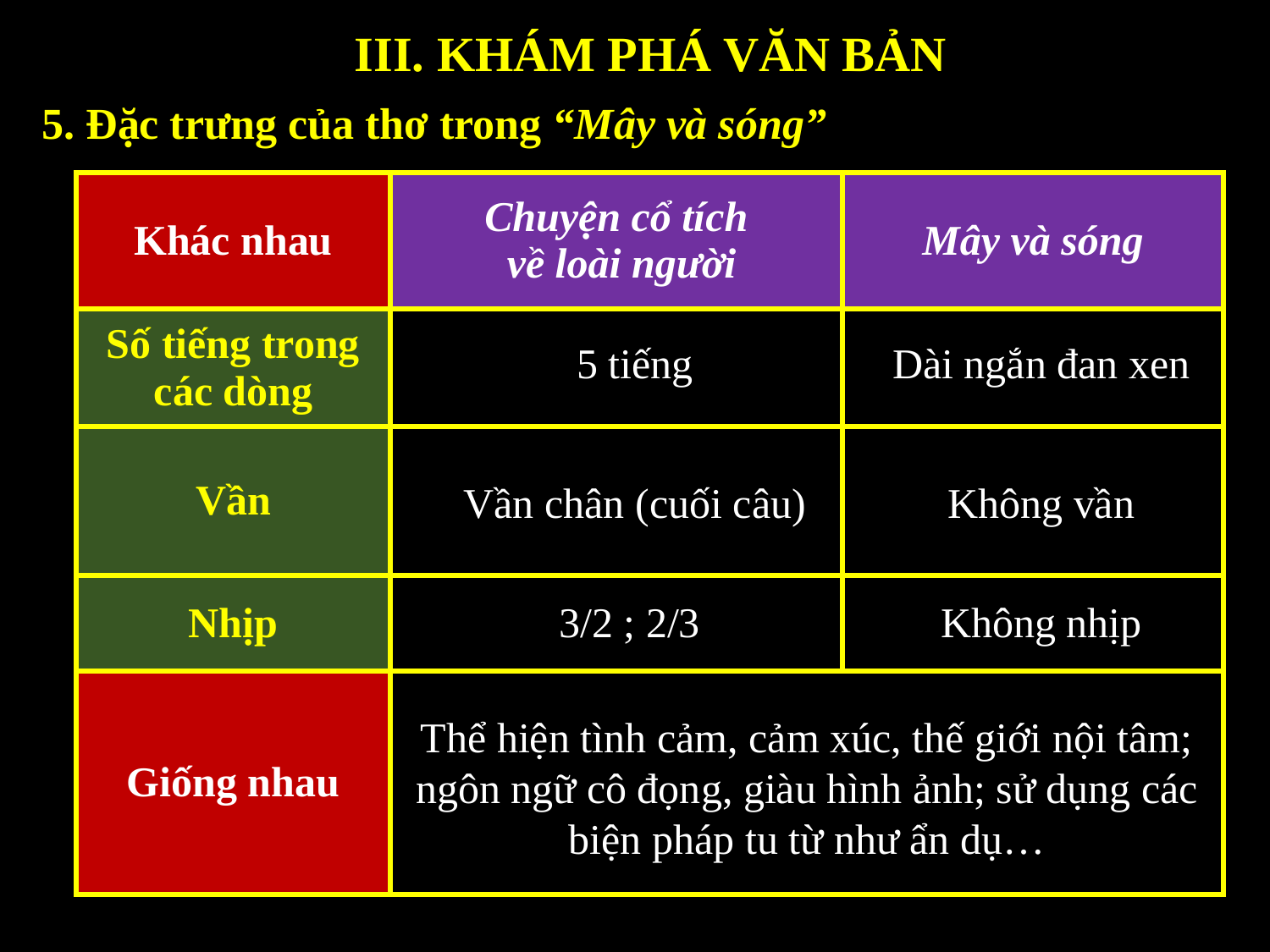

III. KHÁM PHÁ VĂN BẢN
5. Đặc trưng của thơ trong “Mây và sóng”
| Khác nhau | Chuyện cổ tích về loài người | Mây và sóng |
| --- | --- | --- |
| Số tiếng trong các dòng |  |  |
| Vần |  |  |
| Nhịp |  |  |
| Giống nhau |  |  |
5 tiếng
Dài ngắn đan xen
Vần chân (cuối câu)
Không vần
3/2 ; 2/3
Không nhịp
Thể hiện tình cảm, cảm xúc, thế giới nội tâm; ngôn ngữ cô đọng, giàu hình ảnh; sử dụng các biện pháp tu từ như ẩn dụ…